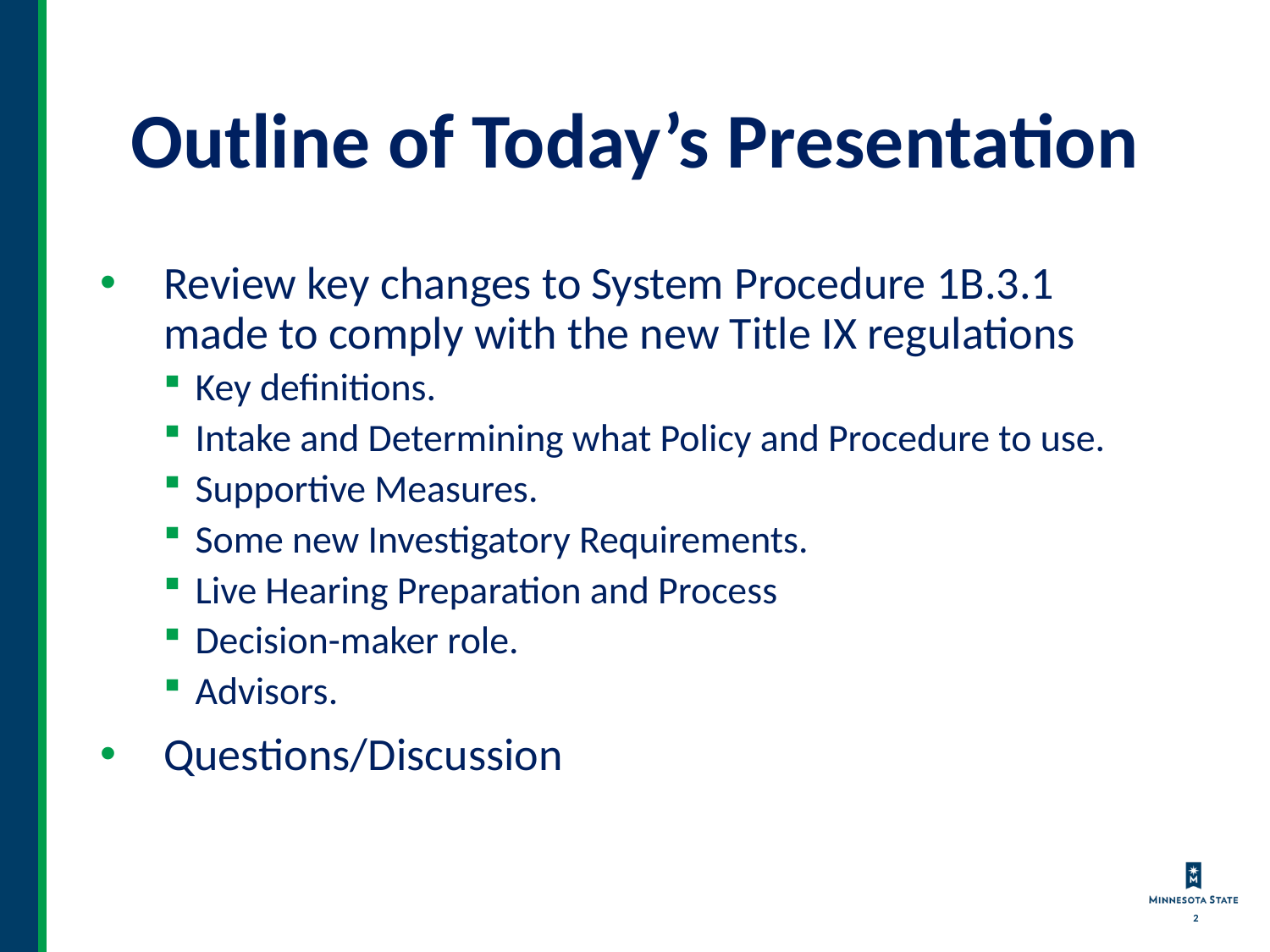

# Outline of Today’s Presentation
Review key changes to System Procedure 1B.3.1 made to comply with the new Title IX regulations
Key definitions.
Intake and Determining what Policy and Procedure to use.
Supportive Measures.
Some new Investigatory Requirements.
Live Hearing Preparation and Process
Decision-maker role.
Advisors.
Questions/Discussion